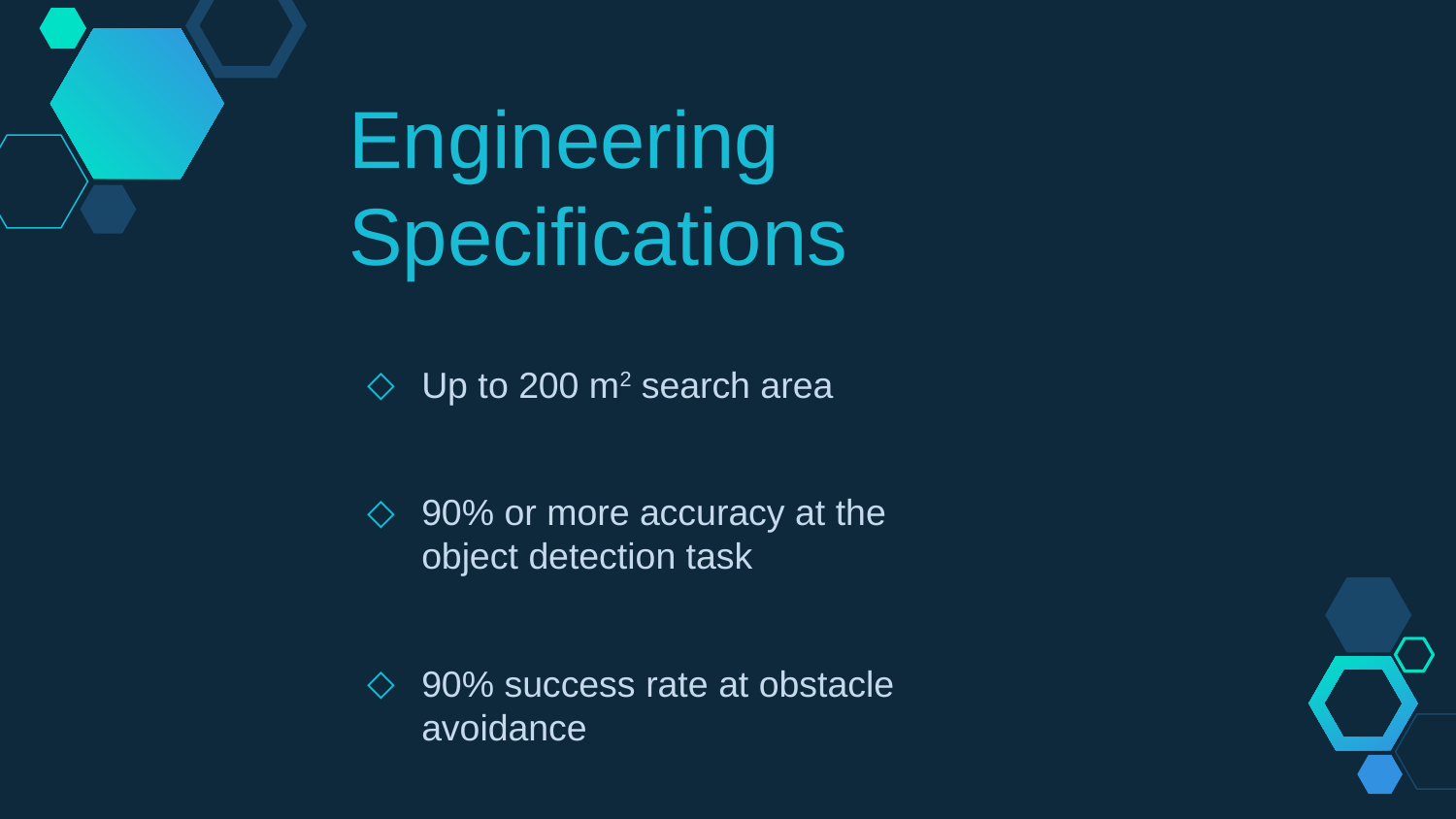

Engineering Specifications
Up to 200 m2 search area

90% or more accuracy at the object detection task

90% success rate at obstacle avoidance